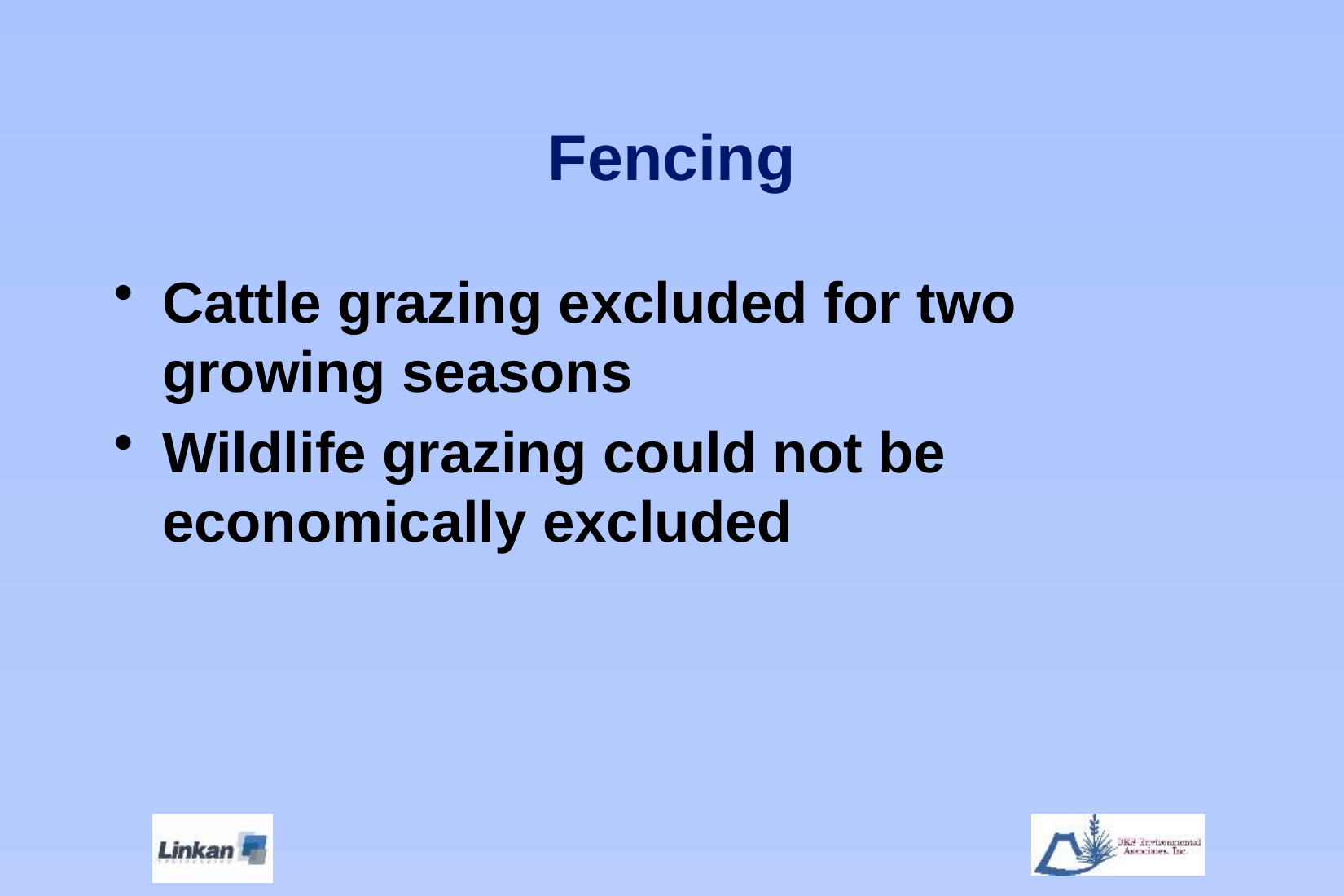

# Fencing
Cattle grazing excluded for two growing seasons
Wildlife grazing could not be economically excluded